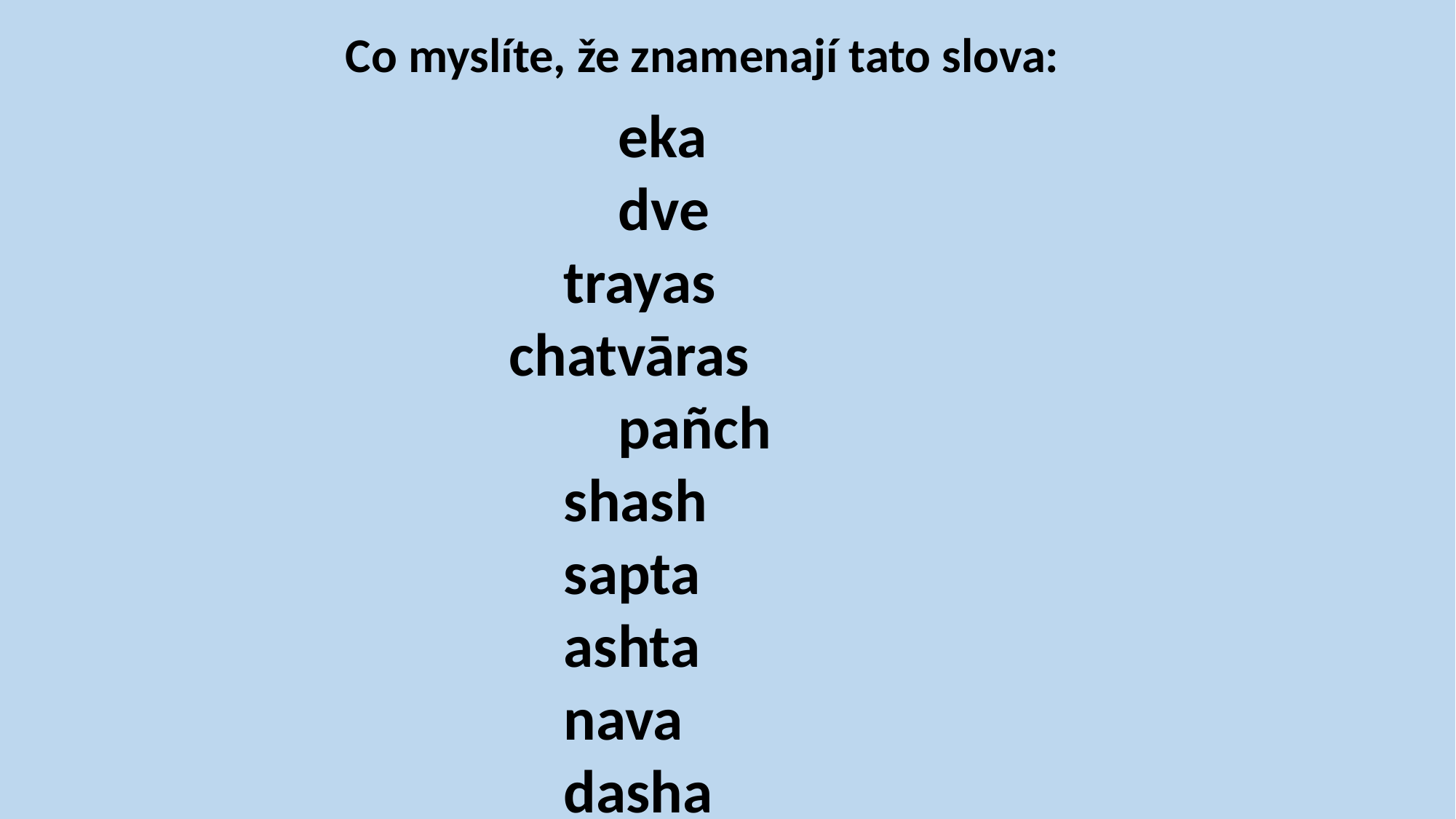

Co myslíte, že znamenají tato slova:

eka
dve
trayas
chatvāras
pañch
shash
sapta
ashta
nava
dasha